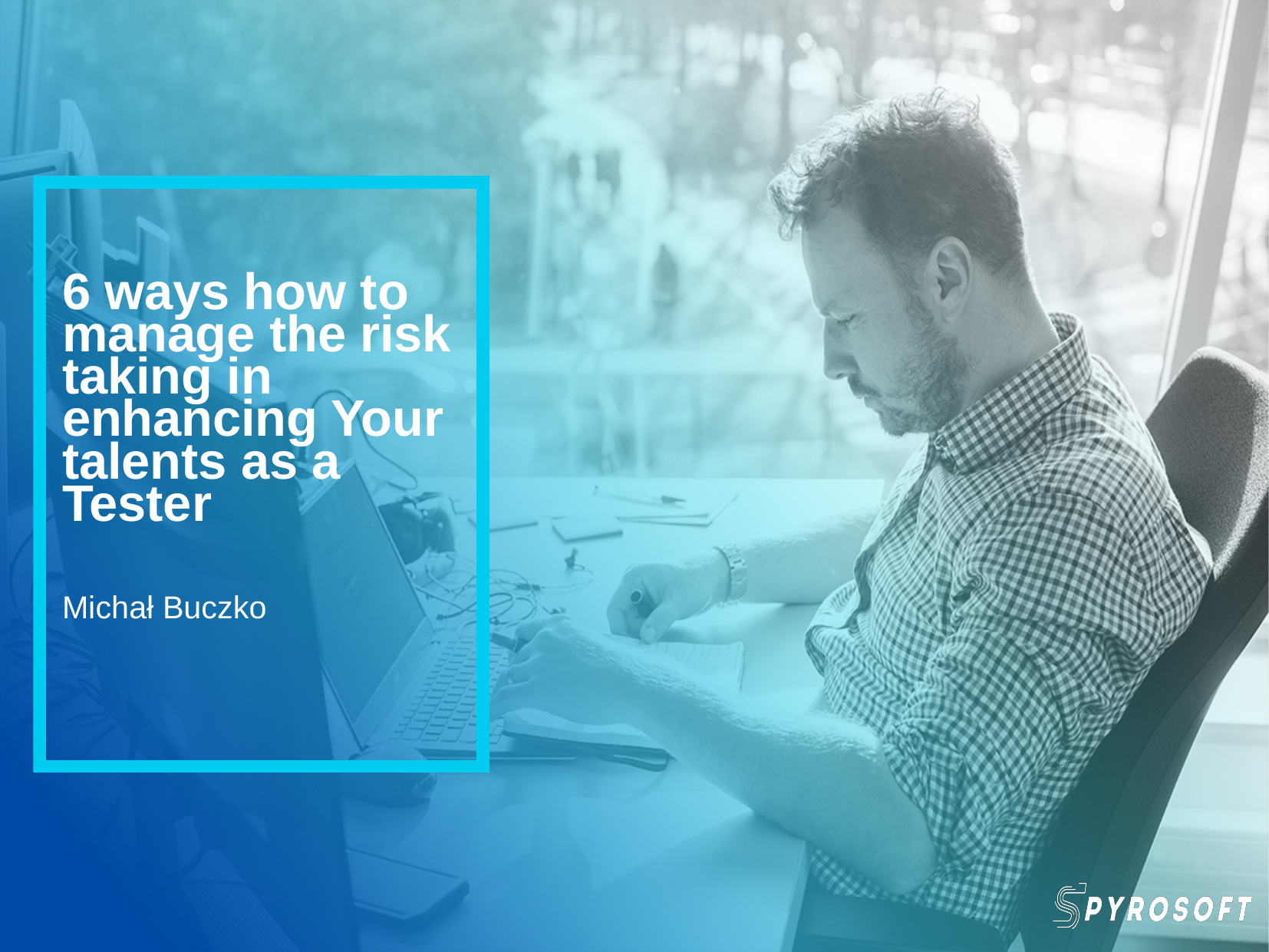

# 6 ways how to manage the risk taking in enhancing Your talents as a Tester

Michał Buczko